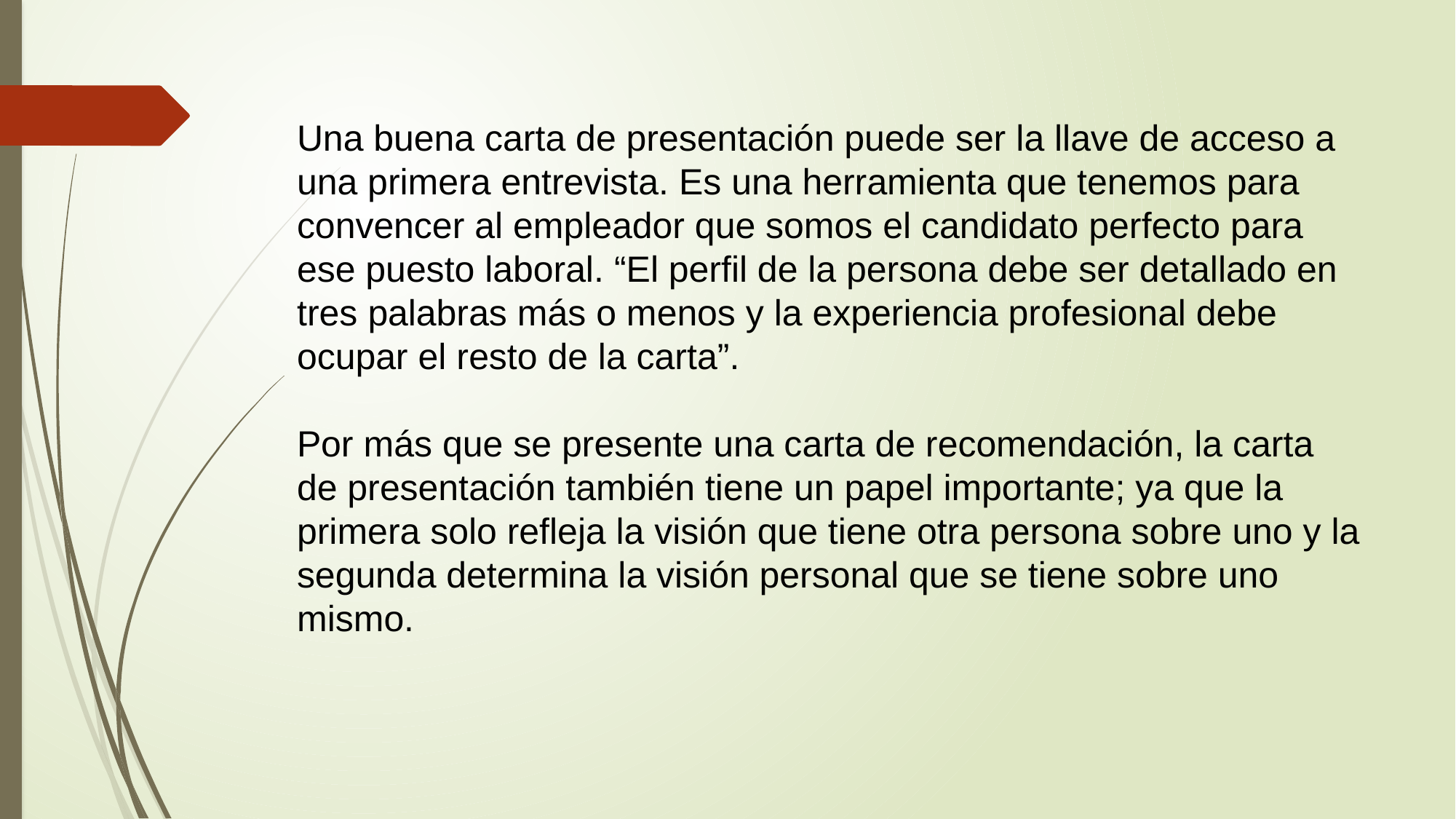

Una buena carta de presentación puede ser la llave de acceso a una primera entrevista. Es una herramienta que tenemos para convencer al empleador que somos el candidato perfecto para ese puesto laboral. “El perfil de la persona debe ser detallado en tres palabras más o menos y la experiencia profesional debe ocupar el resto de la carta”.

Por más que se presente una carta de recomendación, la carta de presentación también tiene un papel importante; ya que la primera solo refleja la visión que tiene otra persona sobre uno y la segunda determina la visión personal que se tiene sobre uno mismo.